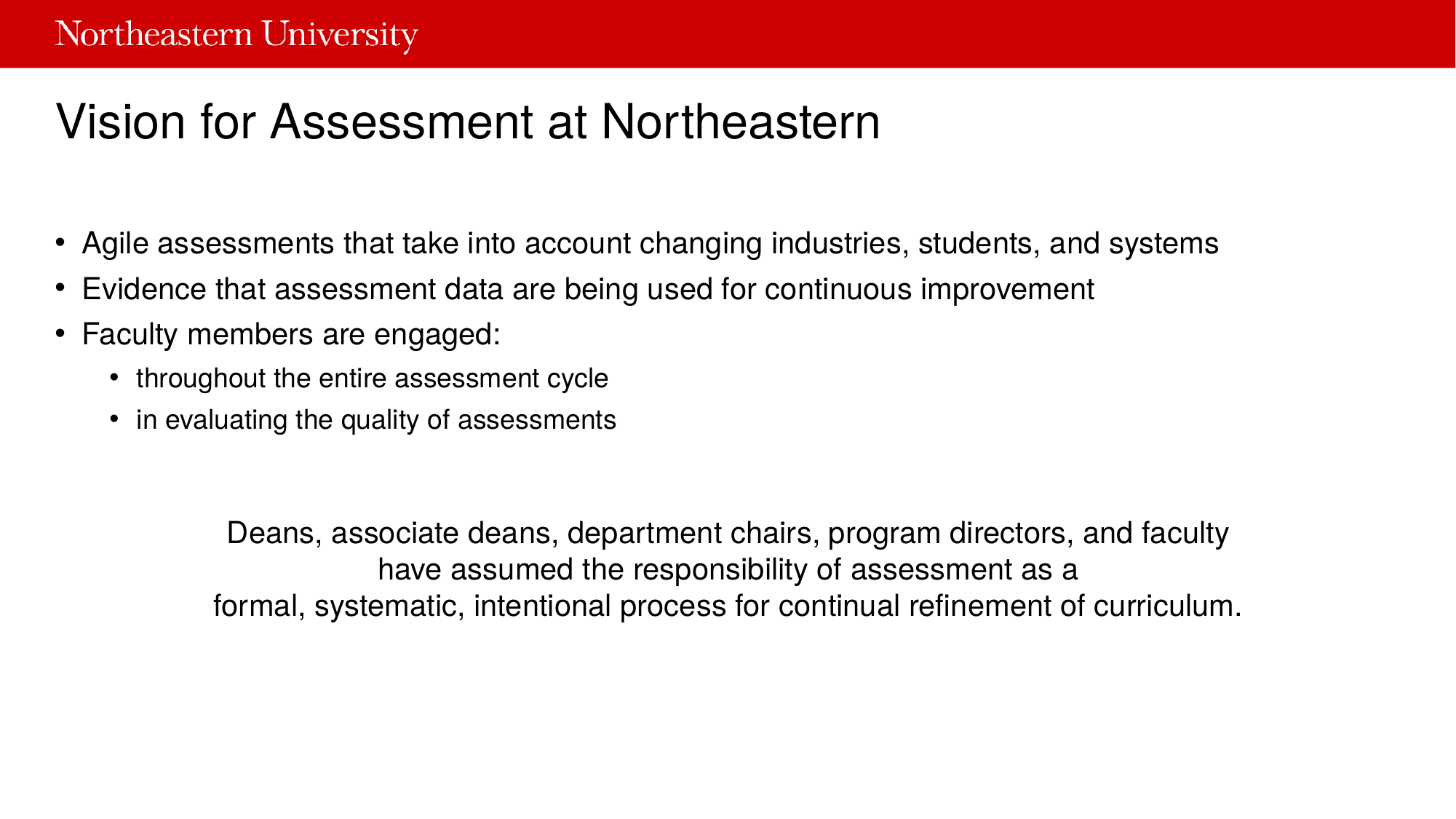

# Vision for Assessment at Northeastern
Agile assessments that take into account changing industries, students, and systems
Evidence that assessment data are being used for continuous improvement
Faculty members are engaged:
throughout the entire assessment cycle
in evaluating the quality of assessments

Deans, associate deans, department chairs, program directors, and faculty
have assumed the responsibility of assessment as a
formal, systematic, intentional process for continual refinement of curriculum.